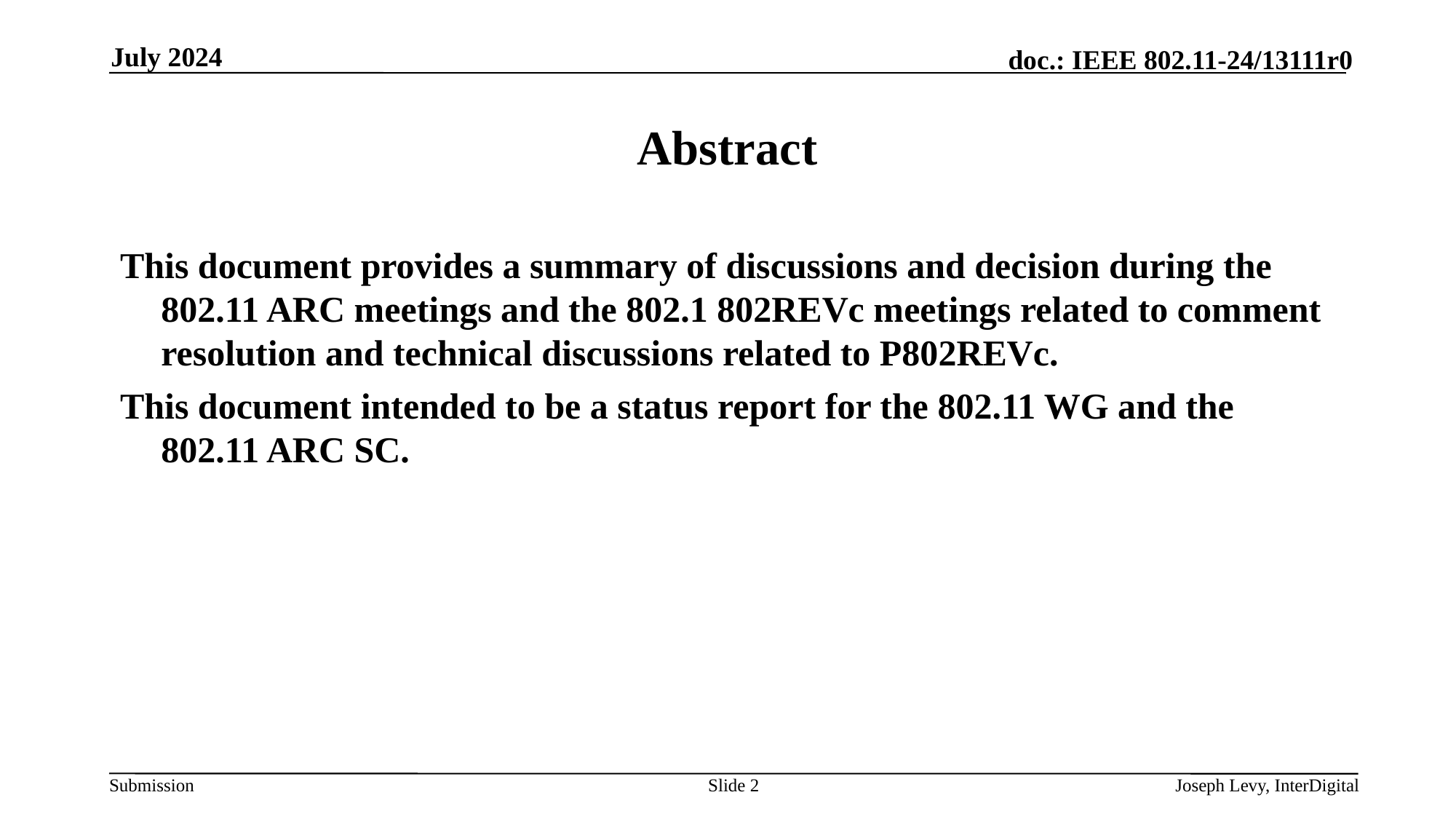

July 2024
# Abstract
This document provides a summary of discussions and decision during the 802.11 ARC meetings and the 802.1 802REVc meetings related to comment resolution and technical discussions related to P802REVc.
This document intended to be a status report for the 802.11 WG and the 802.11 ARC SC.
Slide 2
Joseph Levy, InterDigital